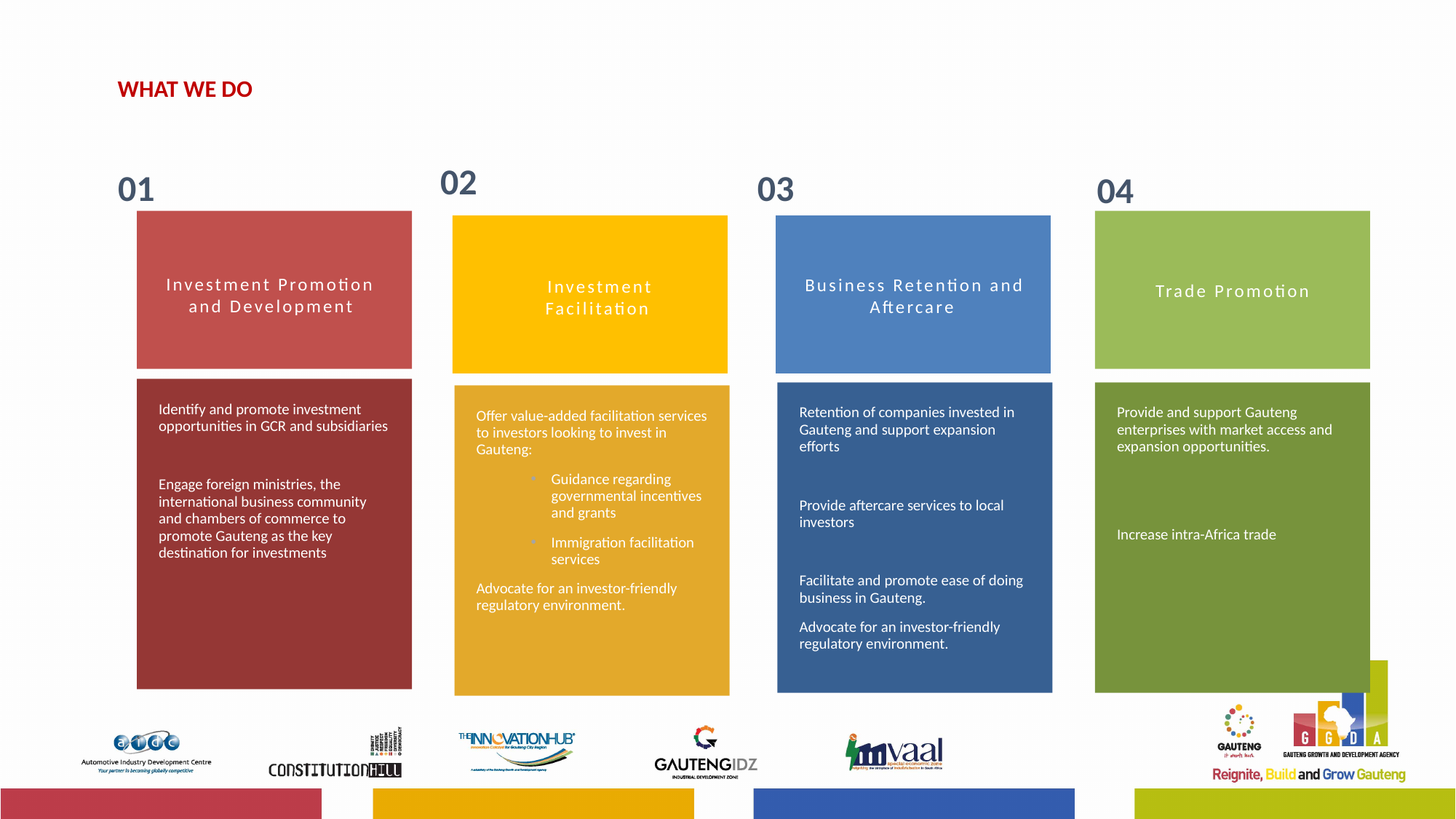

# WHAT WE DO
02
01
03
04

Investment Promotion and Development
Business Retention and Aftercare
Investment Facilitation
Trade Promotion
Identify and promote investment opportunities in GCR and subsidiaries

Engage foreign ministries, the international business community and chambers of commerce to promote Gauteng as the key destination for investments

Retention of companies invested in Gauteng and support expansion efforts

Provide aftercare services to local investors

Facilitate and promote ease of doing business in Gauteng.
Advocate for an investor-friendly regulatory environment.

Provide and support Gauteng enterprises with market access and expansion opportunities.

Increase intra-Africa trade

Offer value-added facilitation services to investors looking to invest in Gauteng:
Guidance regarding governmental incentives and grants
Immigration facilitation services
Advocate for an investor-friendly regulatory environment.